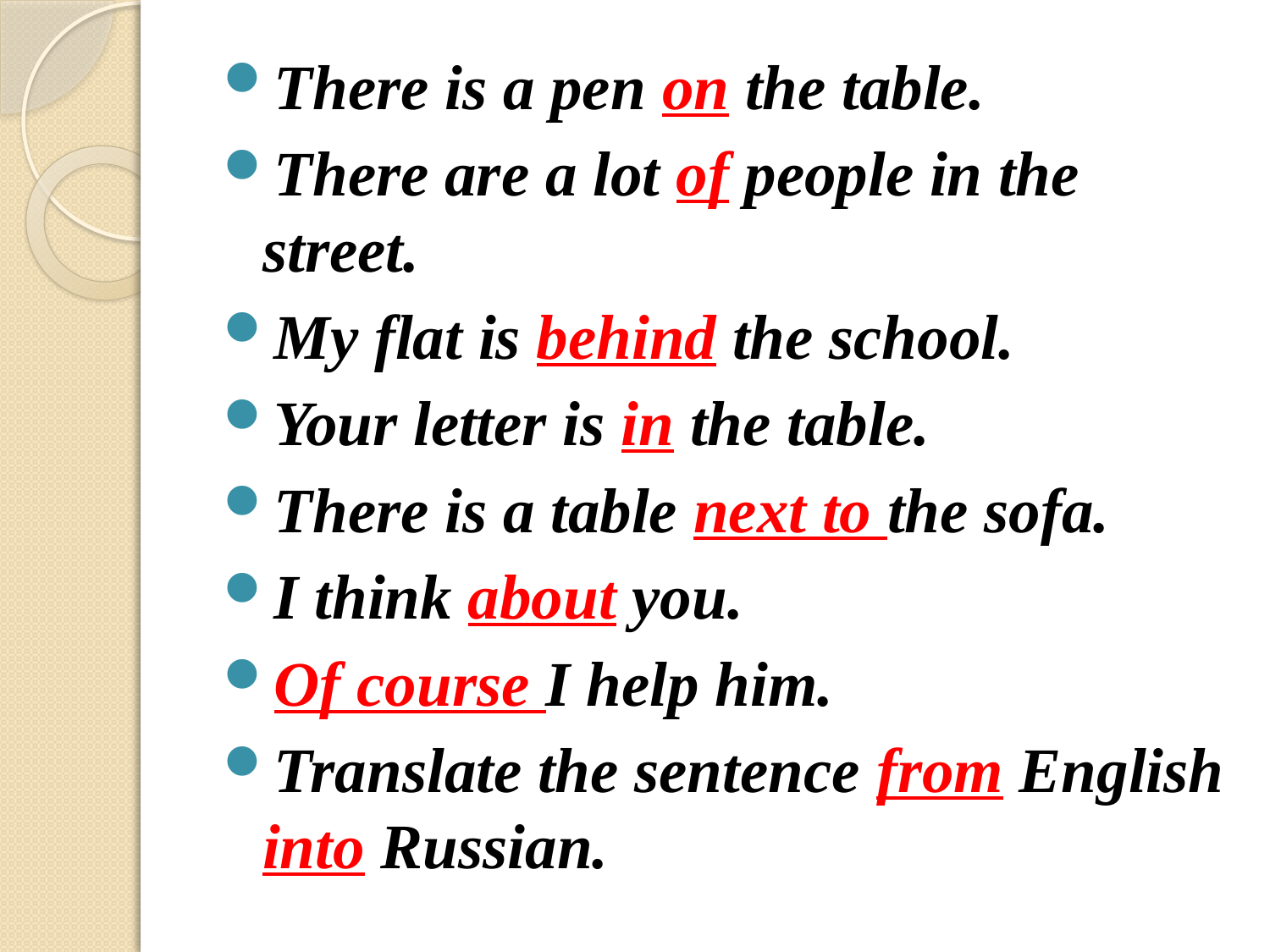

#
There is a pen on the table.
There are a lot of people in the street.
My flat is behind the school.
Your letter is in the table.
There is a table next to the sofa.
I think about you.
Of course I help him.
Translate the sentence from English into Russian.